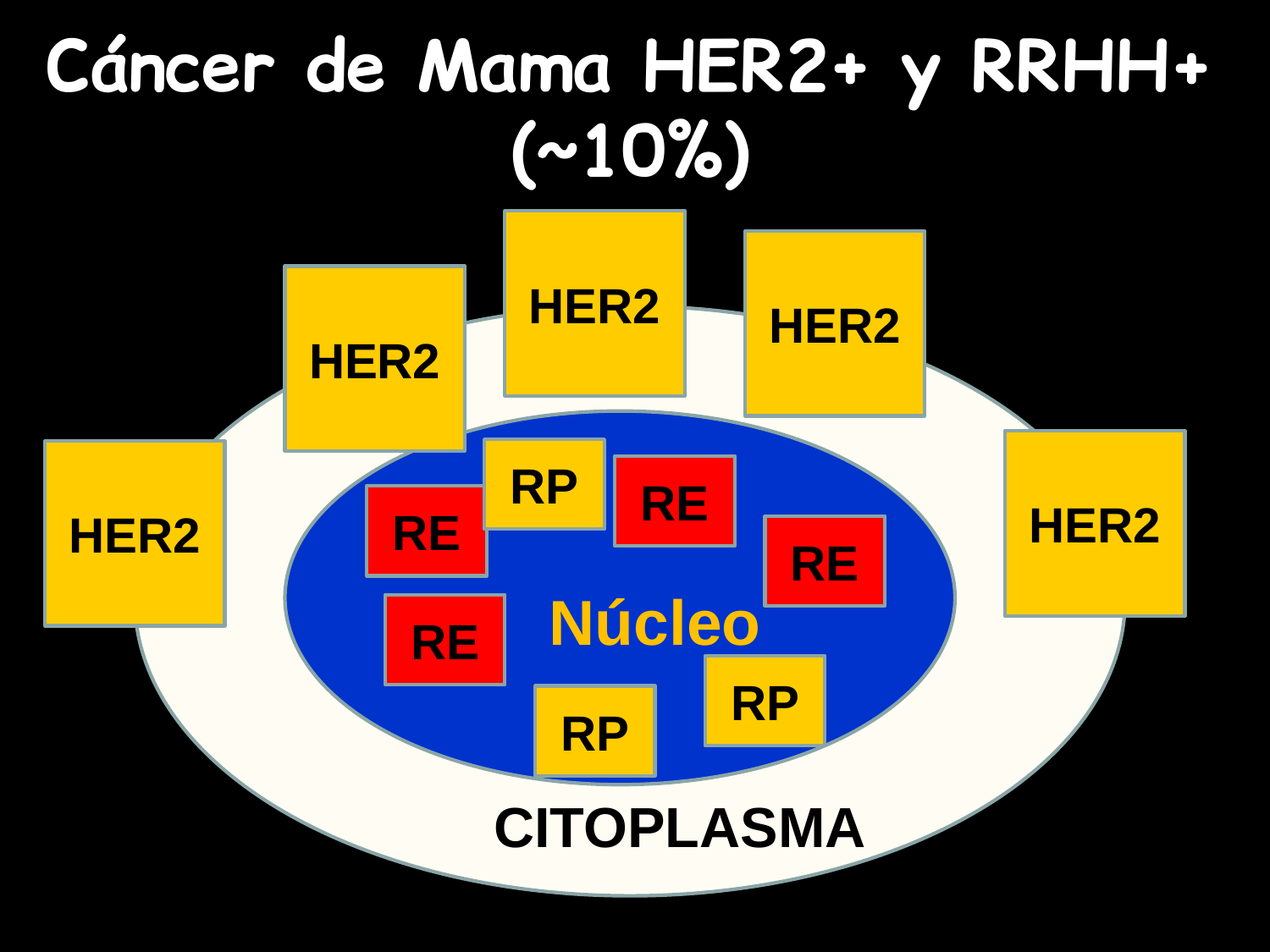

# Cáncer de Mama HER2+ y RRHH+ (~10%)
HER2
HER2
HER2

HER2
RP
HER2
RE
RE
RE
Núcleo
RE
RP
RP
CITOPLASMA